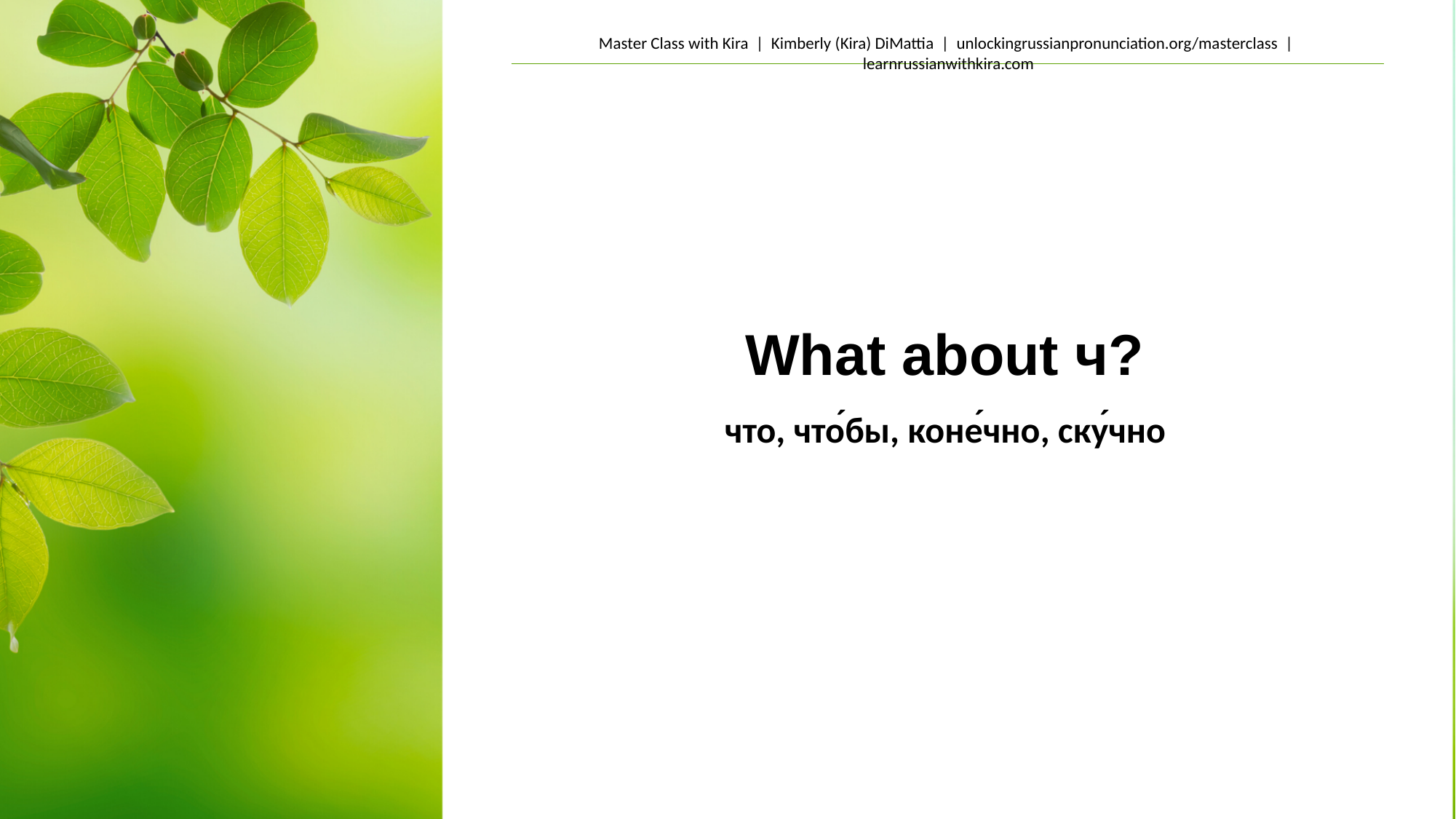

# What about ч?
что, что́бы, коне́чно, ску́чно